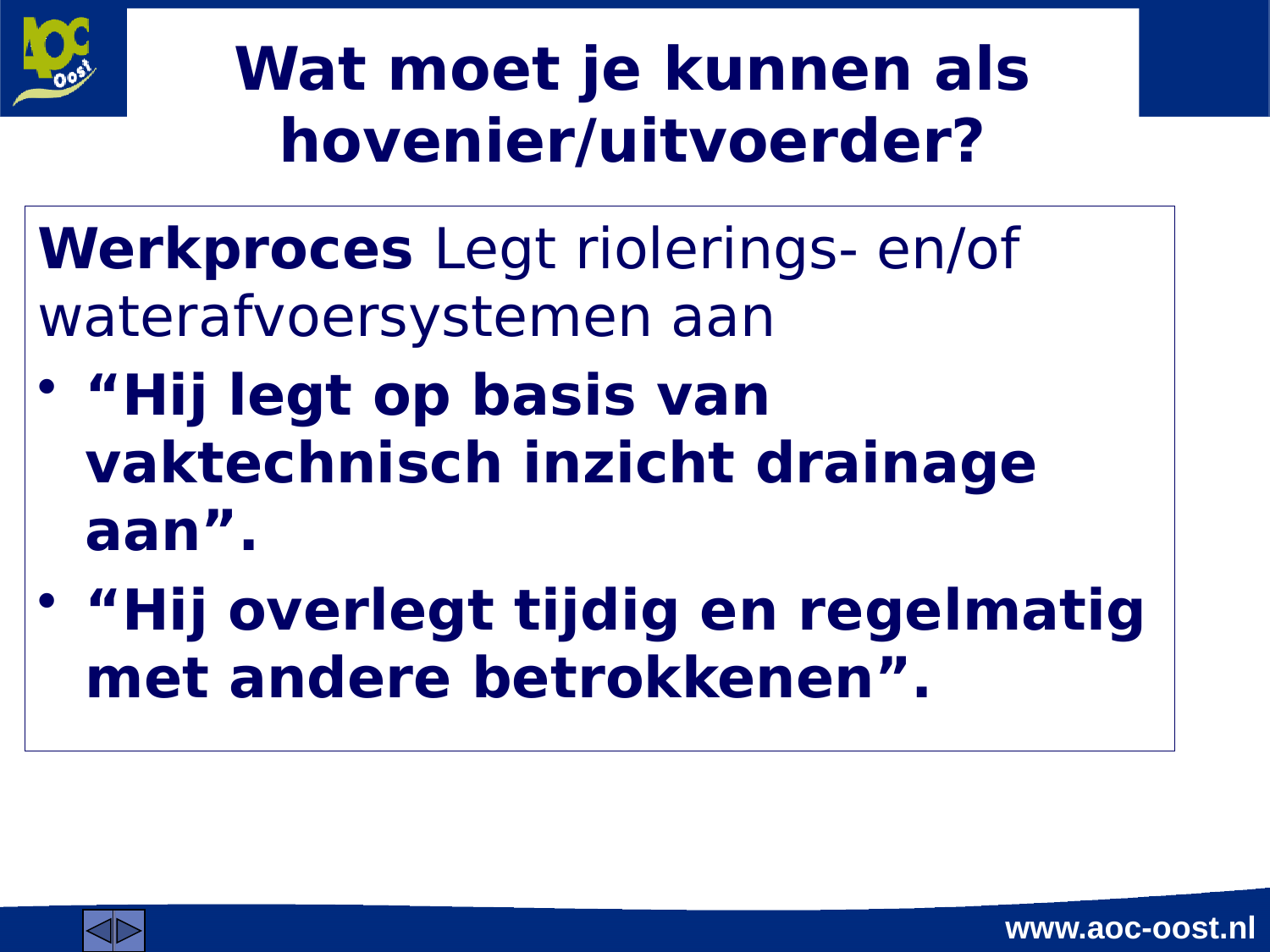

# Wat moet je kunnen als hovenier/uitvoerder?
Werkproces Legt riolerings- en/of waterafvoersystemen aan
“Hij legt op basis van vaktechnisch inzicht drainage aan”.
“Hij overlegt tijdig en regelmatig met andere betrokkenen”.